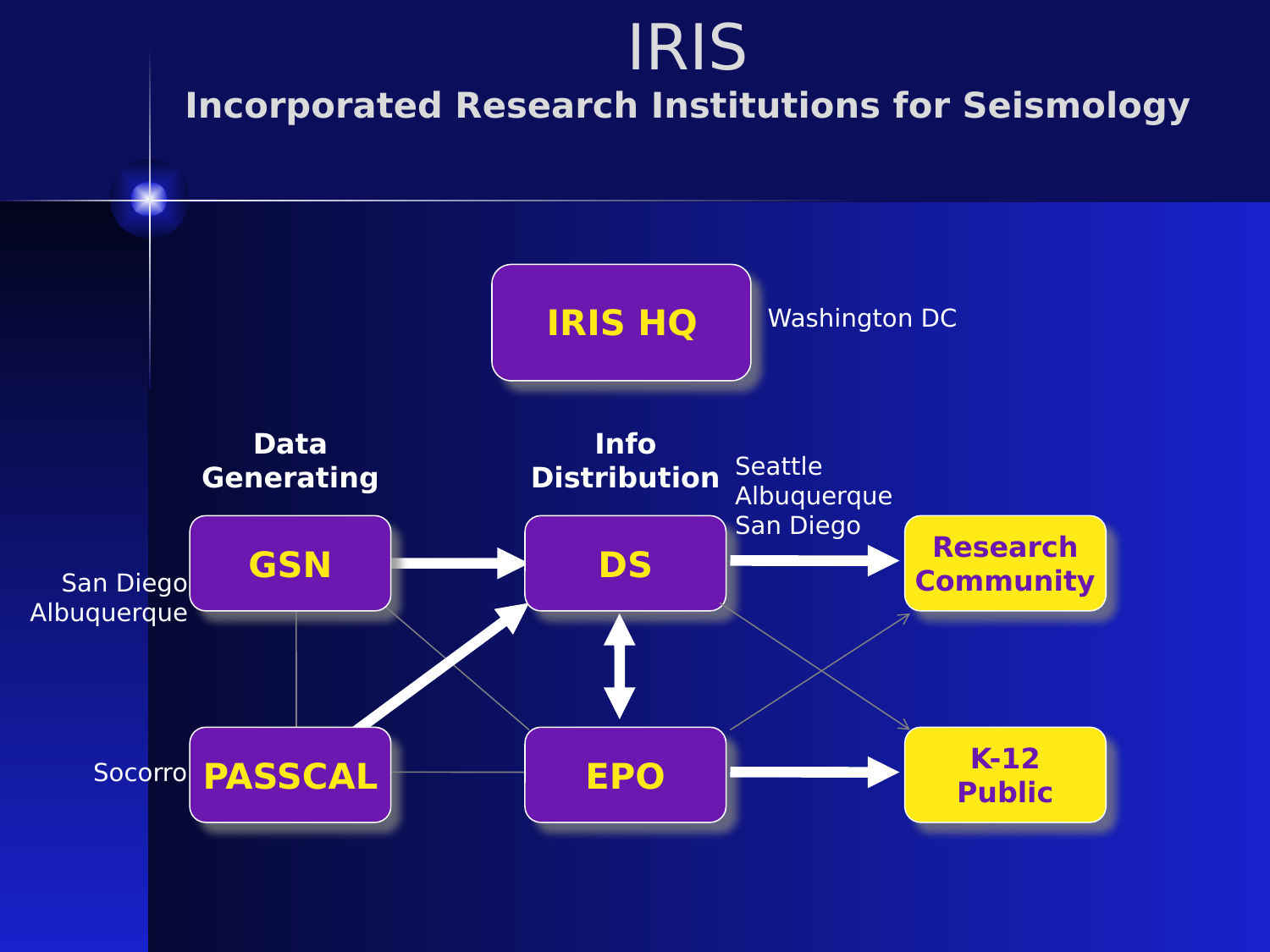

IRIS
Incorporated Research Institutions for Seismology

IRIS HQ
Washington DC
Data
Generating
Info
Distribution
Seattle
Albuquerque
San Diego
GSN
DS
Research
Community

San Diego
Albuquerque

PASSCAL
EPO
K-12
Public
Socorro